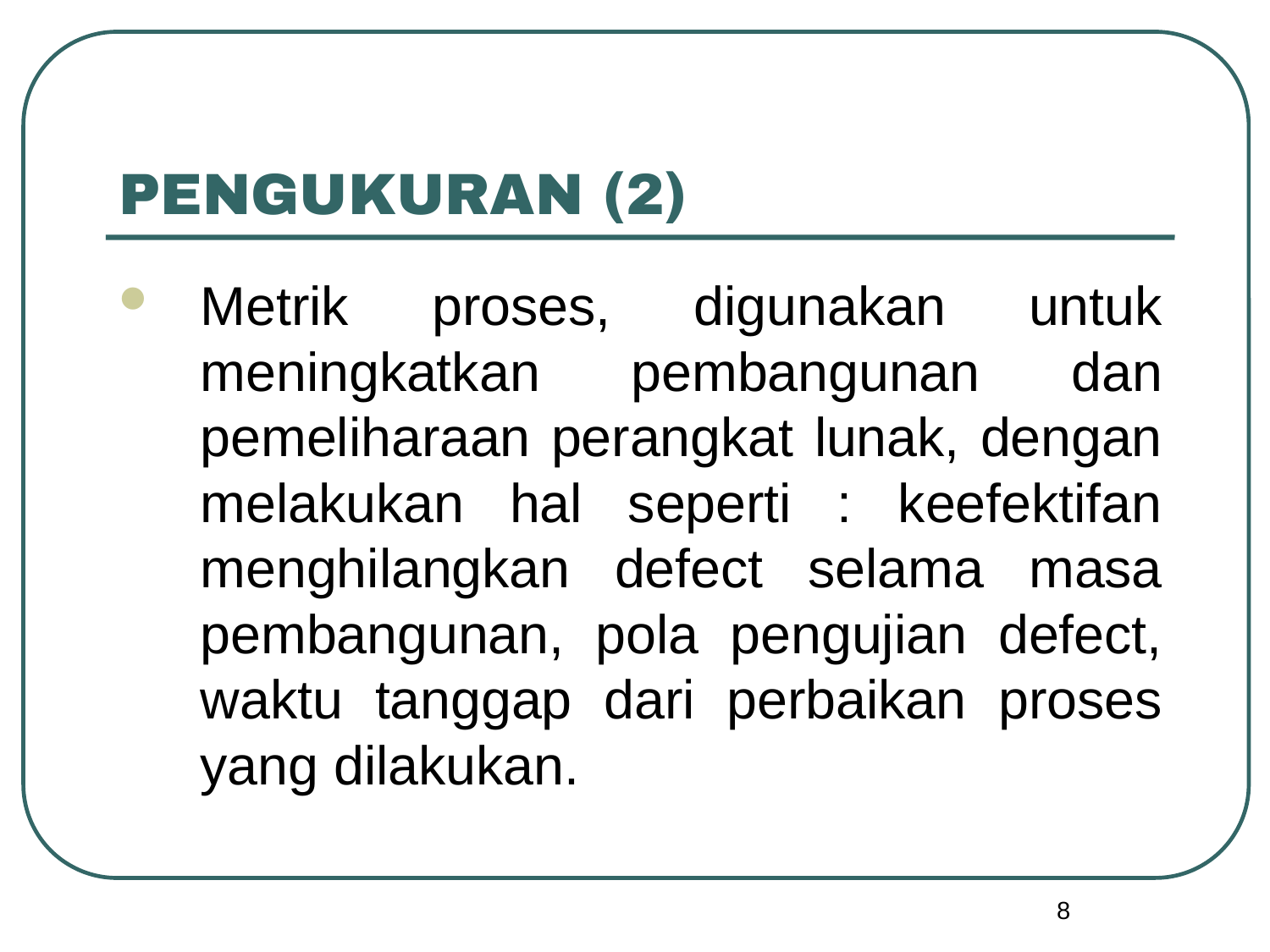

# PENGUKURAN (2)
Metrik proses, digunakan untuk meningkatkan pembangunan dan pemeliharaan perangkat lunak, dengan melakukan hal seperti : keefektifan menghilangkan defect selama masa pembangunan, pola pengujian defect, waktu tanggap dari perbaikan proses yang dilakukan.
8